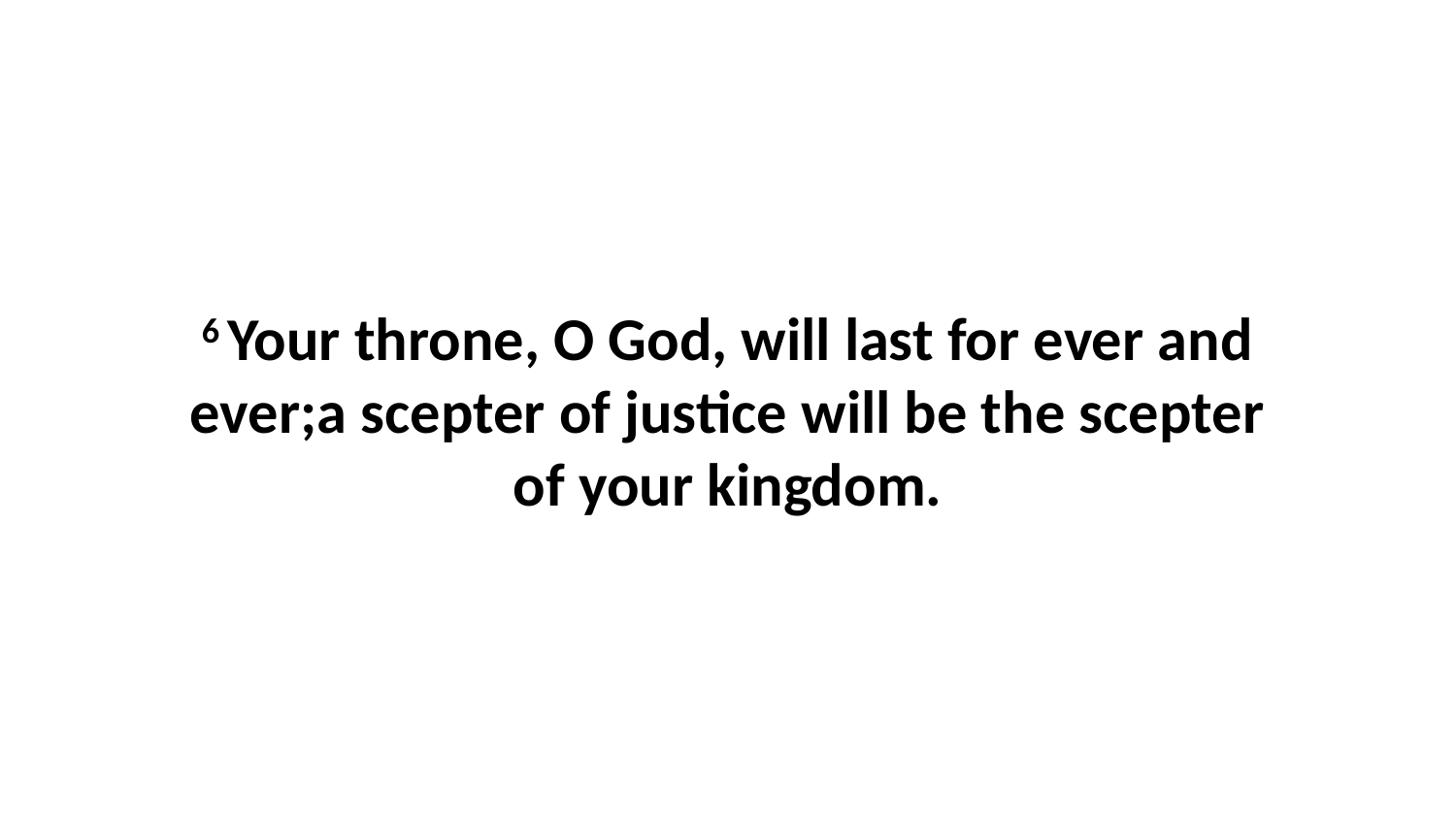

6 Your throne, O God, will last for ever and ever;a scepter of justice will be the scepter of your kingdom.